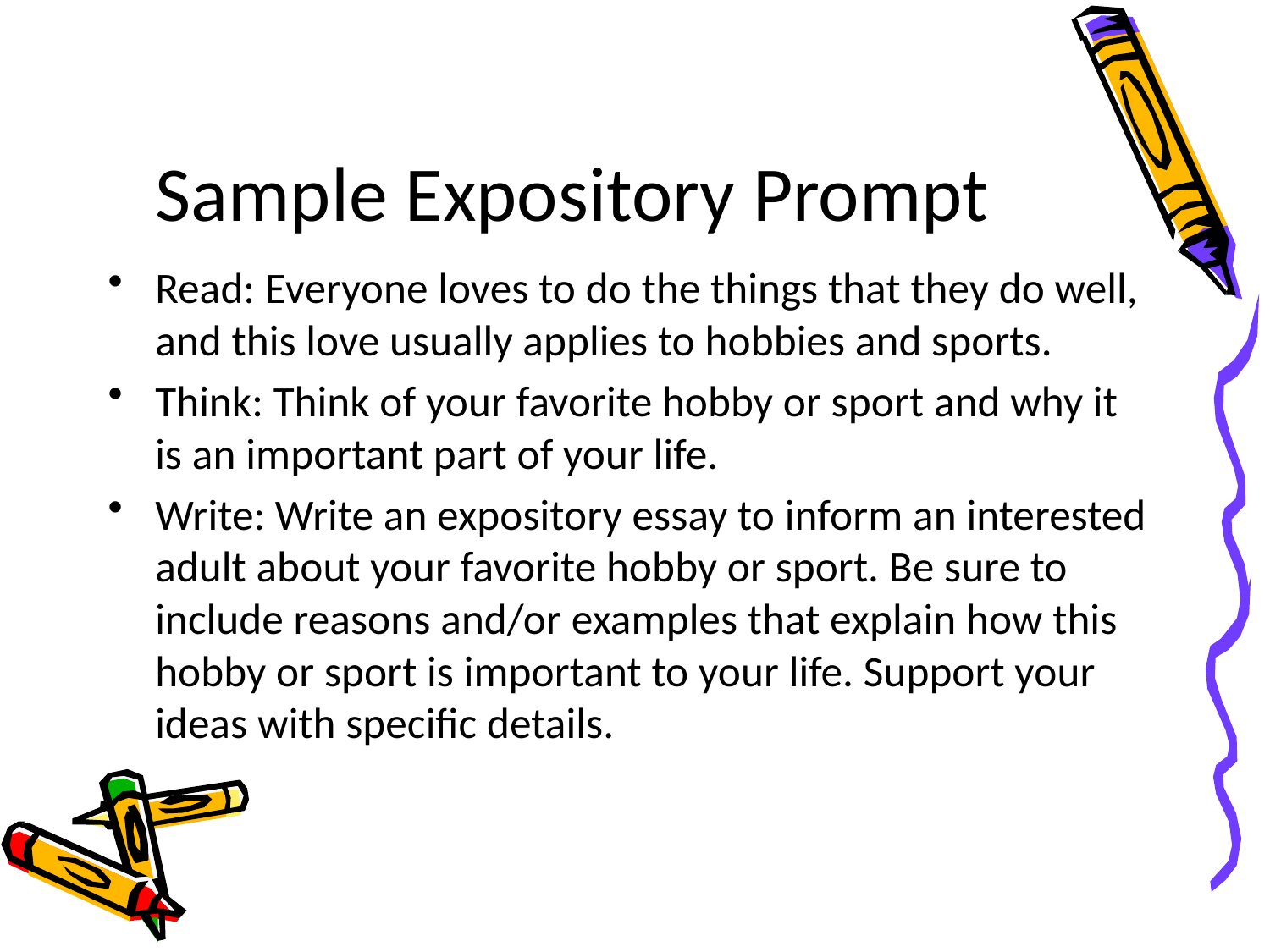

# Sample Expository Prompt
Read: Everyone loves to do the things that they do well, and this love usually applies to hobbies and sports.
Think: Think of your favorite hobby or sport and why it is an important part of your life.
Write: Write an expository essay to inform an interested adult about your favorite hobby or sport. Be sure to include reasons and/or examples that explain how this hobby or sport is important to your life. Support your ideas with specific details.